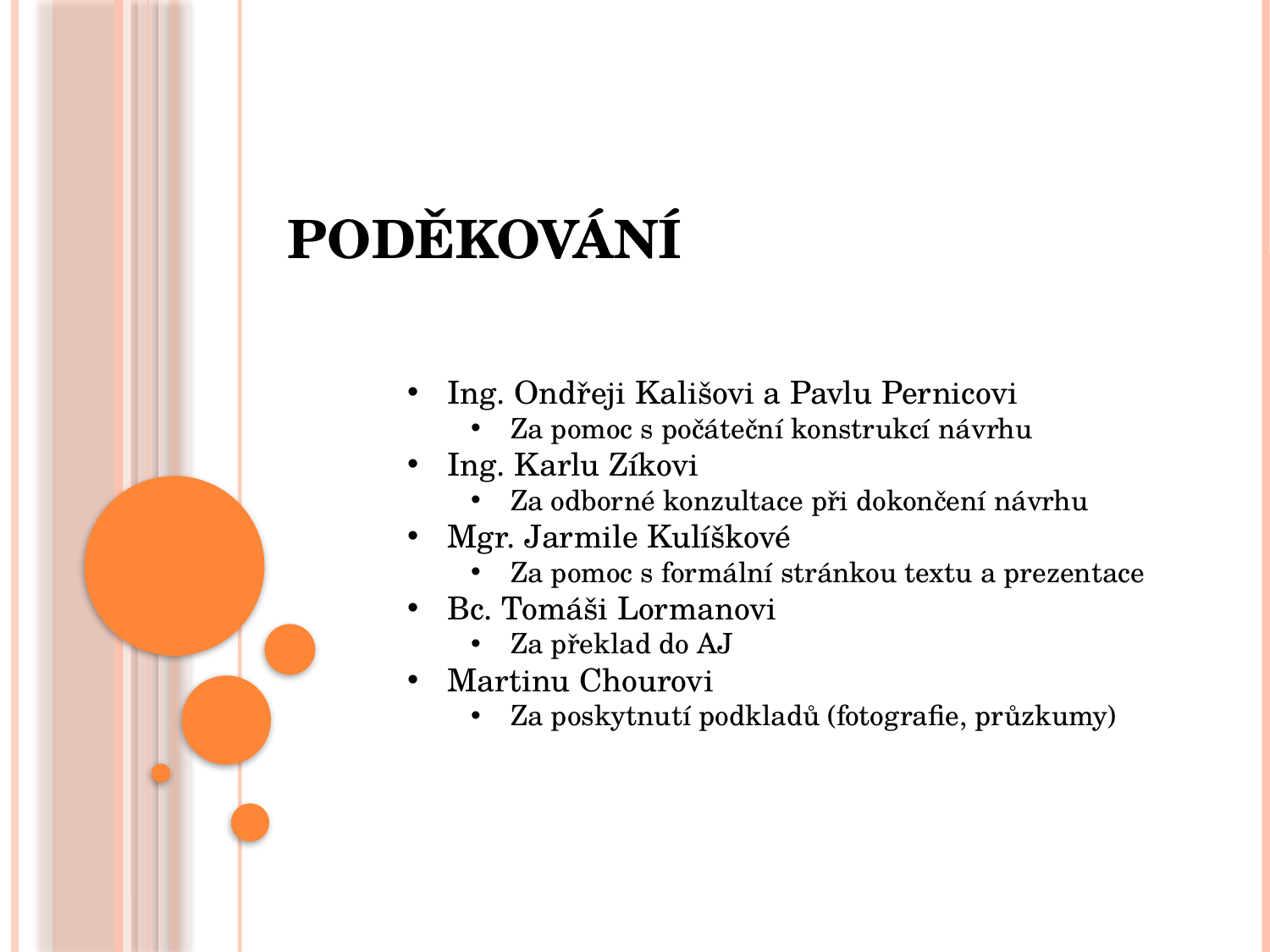

# Poděkování
Ing. Ondřeji Kališovi a Pavlu Pernicovi
Za pomoc s počáteční konstrukcí návrhu
Ing. Karlu Zíkovi
Za odborné konzultace při dokončení návrhu
Mgr. Jarmile Kulíškové
Za pomoc s formální stránkou textu a prezentace
Bc. Tomáši Lormanovi
Za překlad do AJ
Martinu Chourovi
Za poskytnutí podkladů (fotografie, průzkumy)